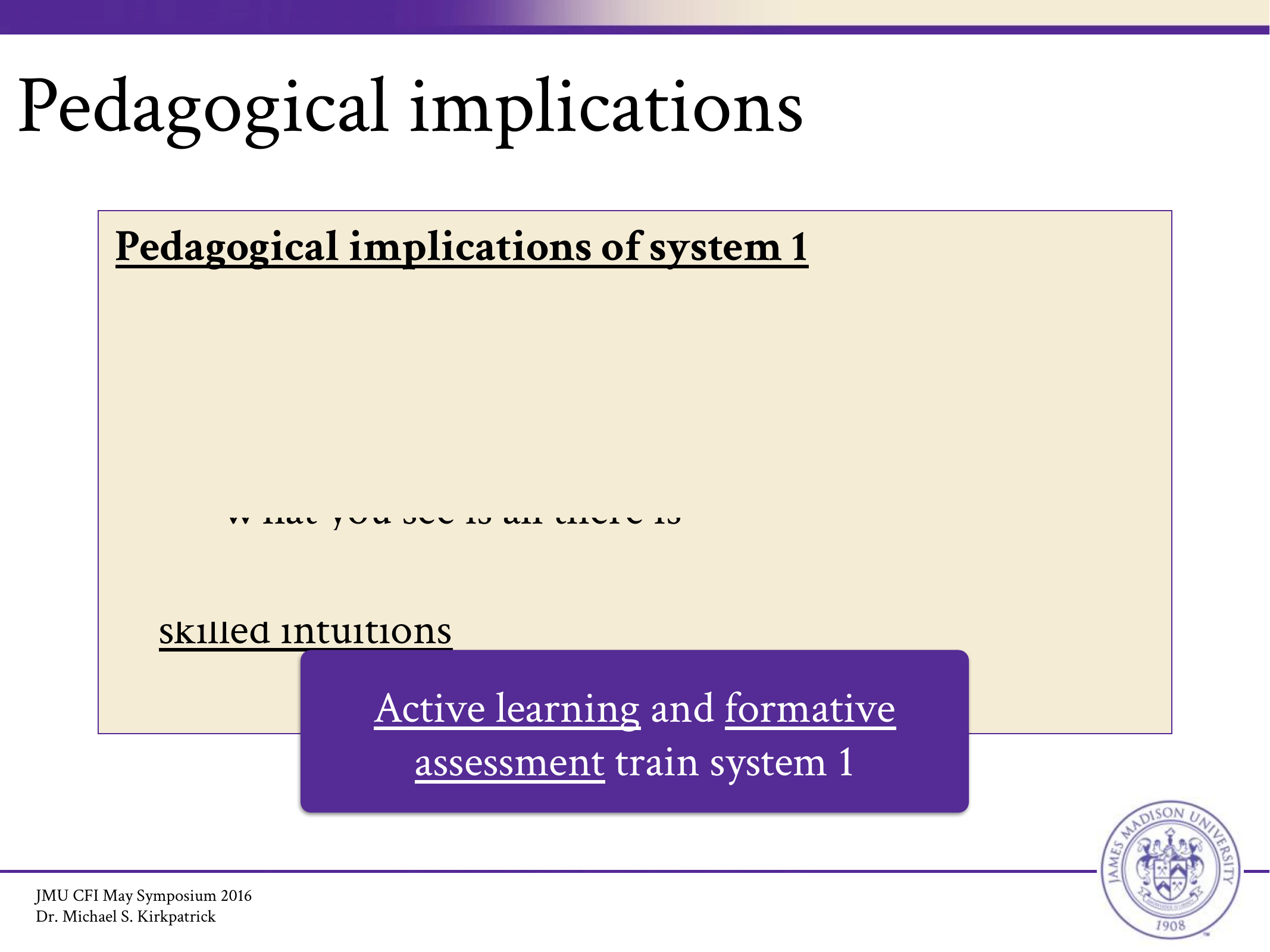

# Pedagogical implications
Pedagogical implications of system 1
Computes more than intended (mental shotgun)
Subject to biases and heuristics
Focuses on existing evidence, ignores what’s absent
“What you see is all there is”
Can be trained by system 2 to detect patterns and execute skilled intuitions

Active learning and formative assessment train system 1